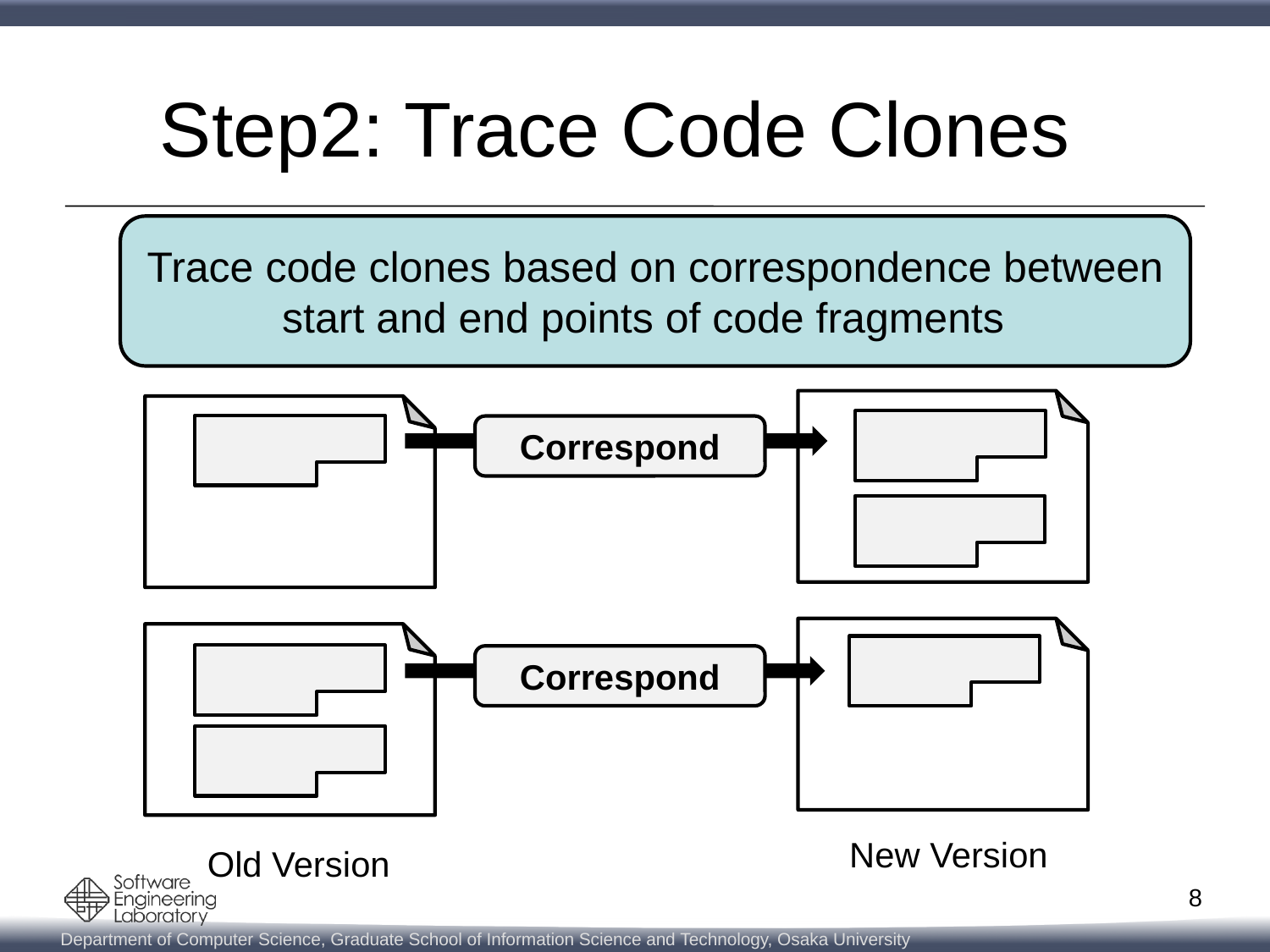

Step2: Trace Code Clones
Trace code clones based on correspondence between start and end points of code fragments

Correspond

Correspond

New Version
Old Version
8